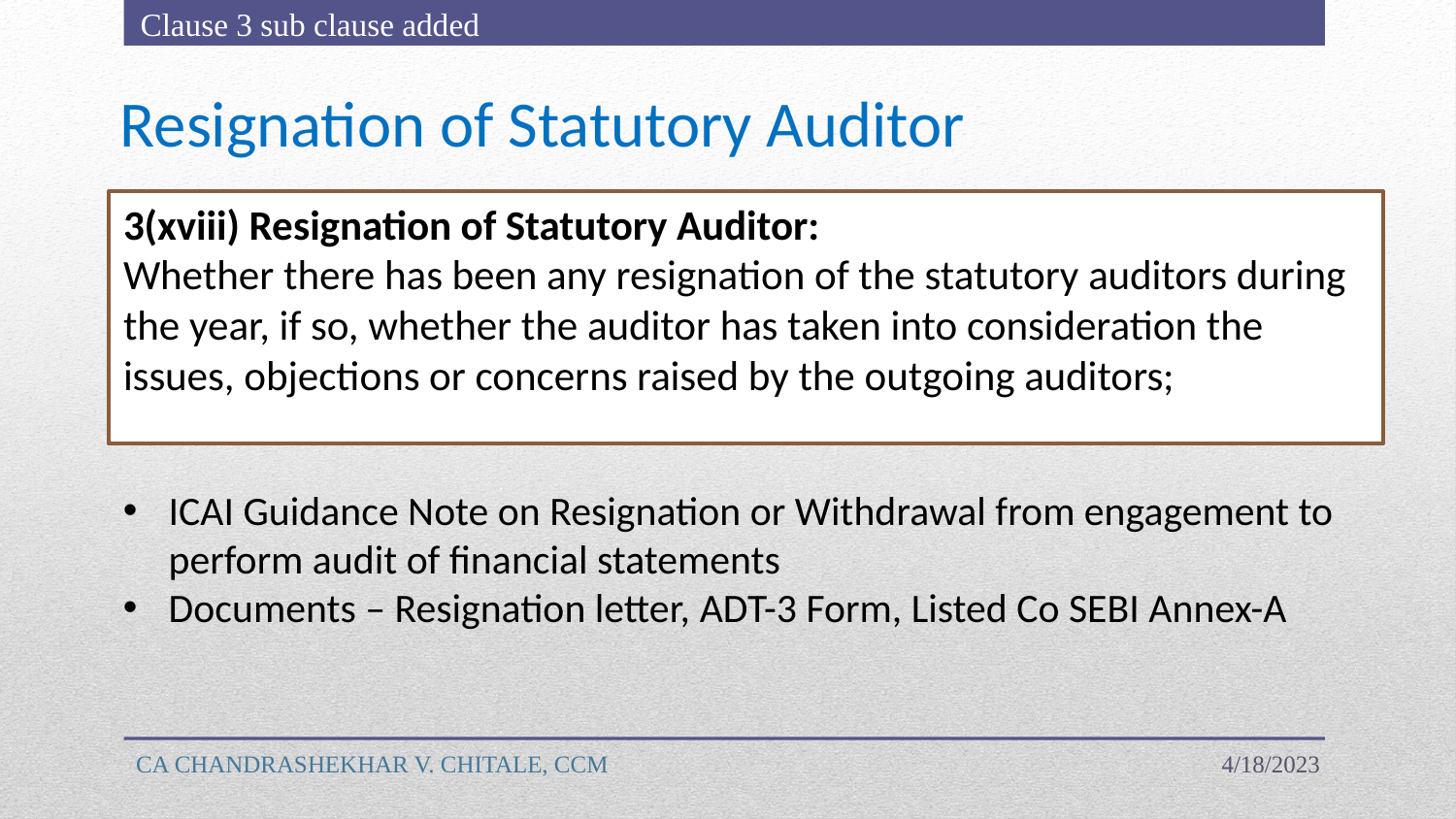

Clause 3 sub clause added
Resignation of Statutory Auditor
3(xviii) Resignation of Statutory Auditor:
Whether there has been any resignation of the statutory auditors during the year, if so, whether the auditor has taken into consideration the issues, objections or concerns raised by the outgoing auditors;

ICAI Guidance Note on Resignation or Withdrawal from engagement to perform audit of financial statements
Documents – Resignation letter, ADT-3 Form, Listed Co SEBI Annex-A
CA CHANDRASHEKHAR V. CHITALE, CCM
4/18/2023